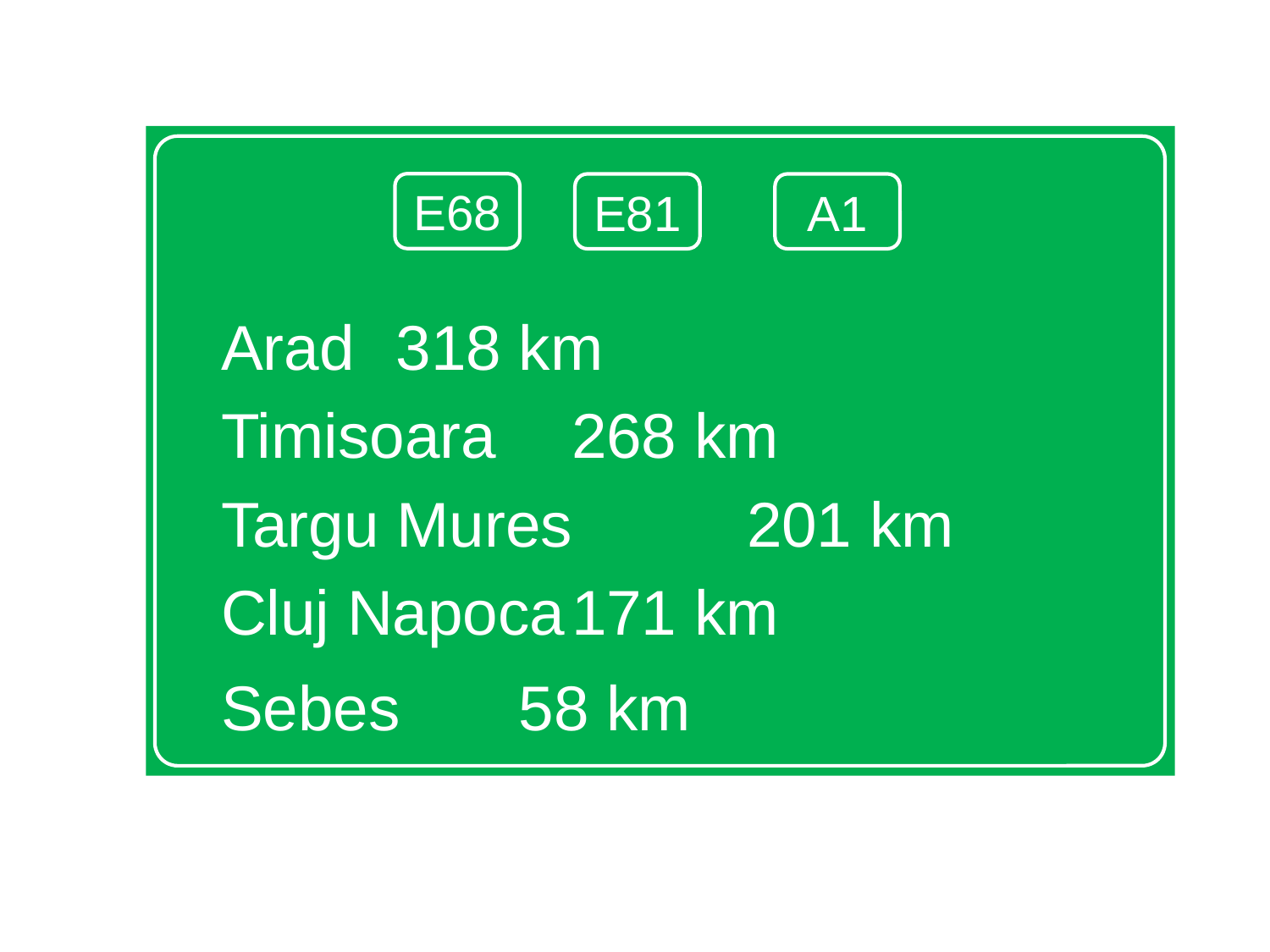

Arad				318 km
Timisoara			268 km
Targu Mures		201 km
Cluj Napoca		171 km
Sebes				  58 km

E68
E81
A1